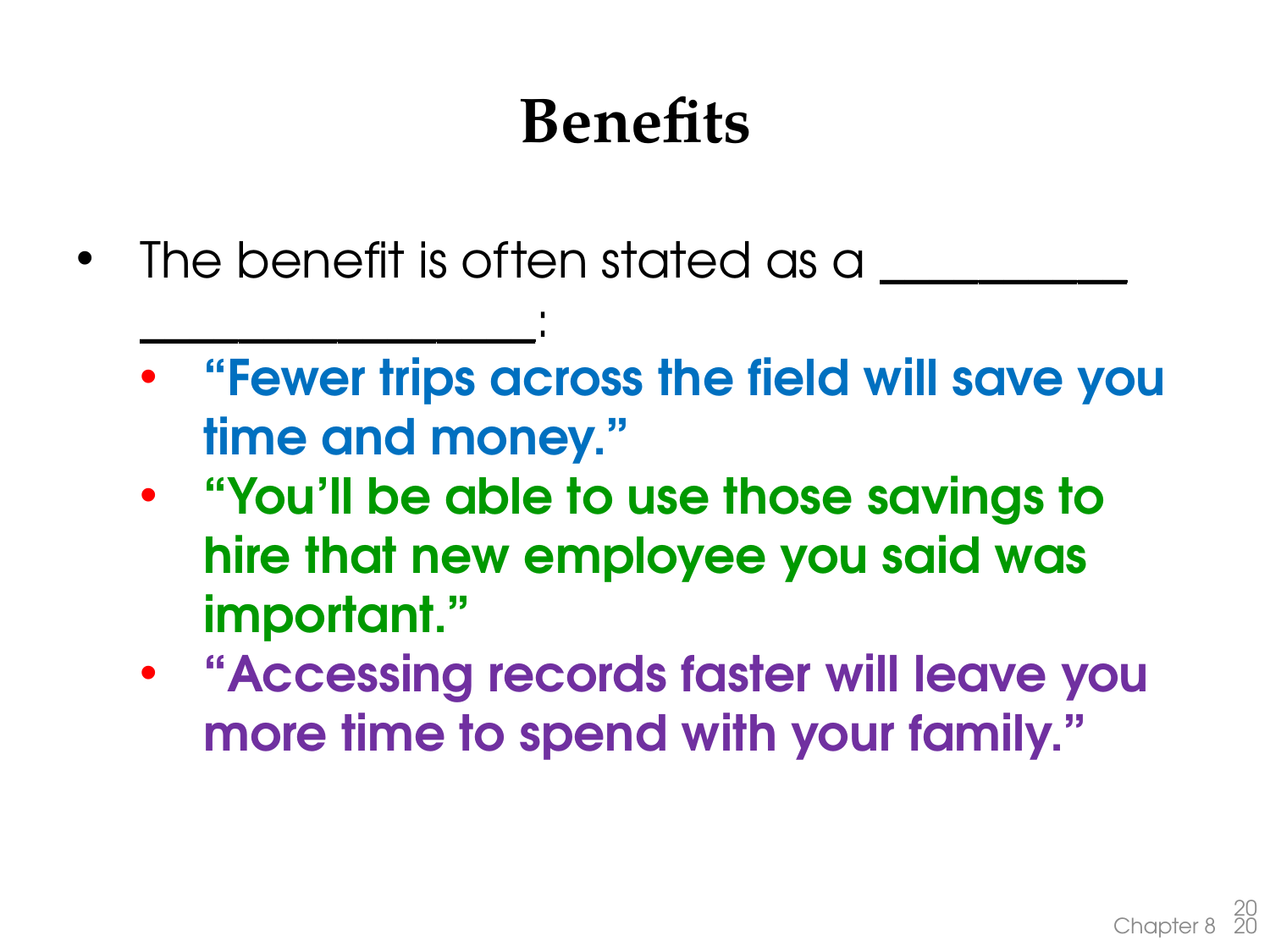

# Benefits
The benefit is often stated as a __________ ________________:
“Fewer trips across the field will save you time and money.”
“You’ll be able to use those savings to hire that new employee you said was important.”
“Accessing records faster will leave you more time to spend with your family.”
20